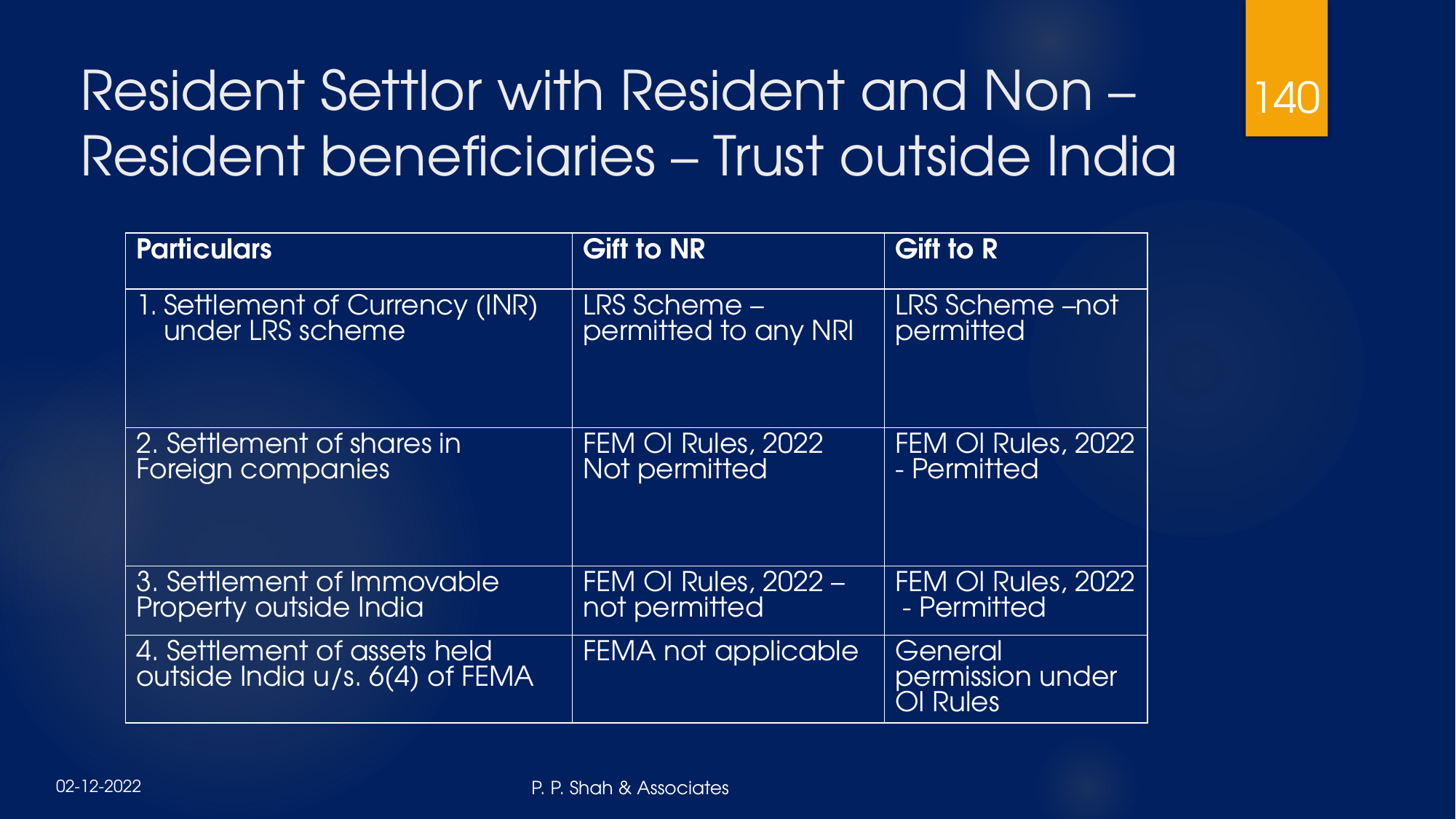

140
# Resident Settlor with Resident and Non – Resident beneficiaries – Trust outside India
| Particulars | Gift to NR | Gift to R |
| --- | --- | --- |
| Settlement of Currency (INR) under LRS scheme | LRS Scheme – permitted to any NRI | LRS Scheme –not permitted |
| 2. Settlement of shares in Foreign companies | FEM OI Rules, 2022 Not permitted | FEM OI Rules, 2022 - Permitted |
| 3. Settlement of Immovable Property outside India | FEM OI Rules, 2022 – not permitted | FEM OI Rules, 2022 - Permitted |
| 4. Settlement of assets held outside India u/s. 6(4) of FEMA | FEMA not applicable | General permission under OI Rules |
P. P. Shah & Associates
02-12-2022